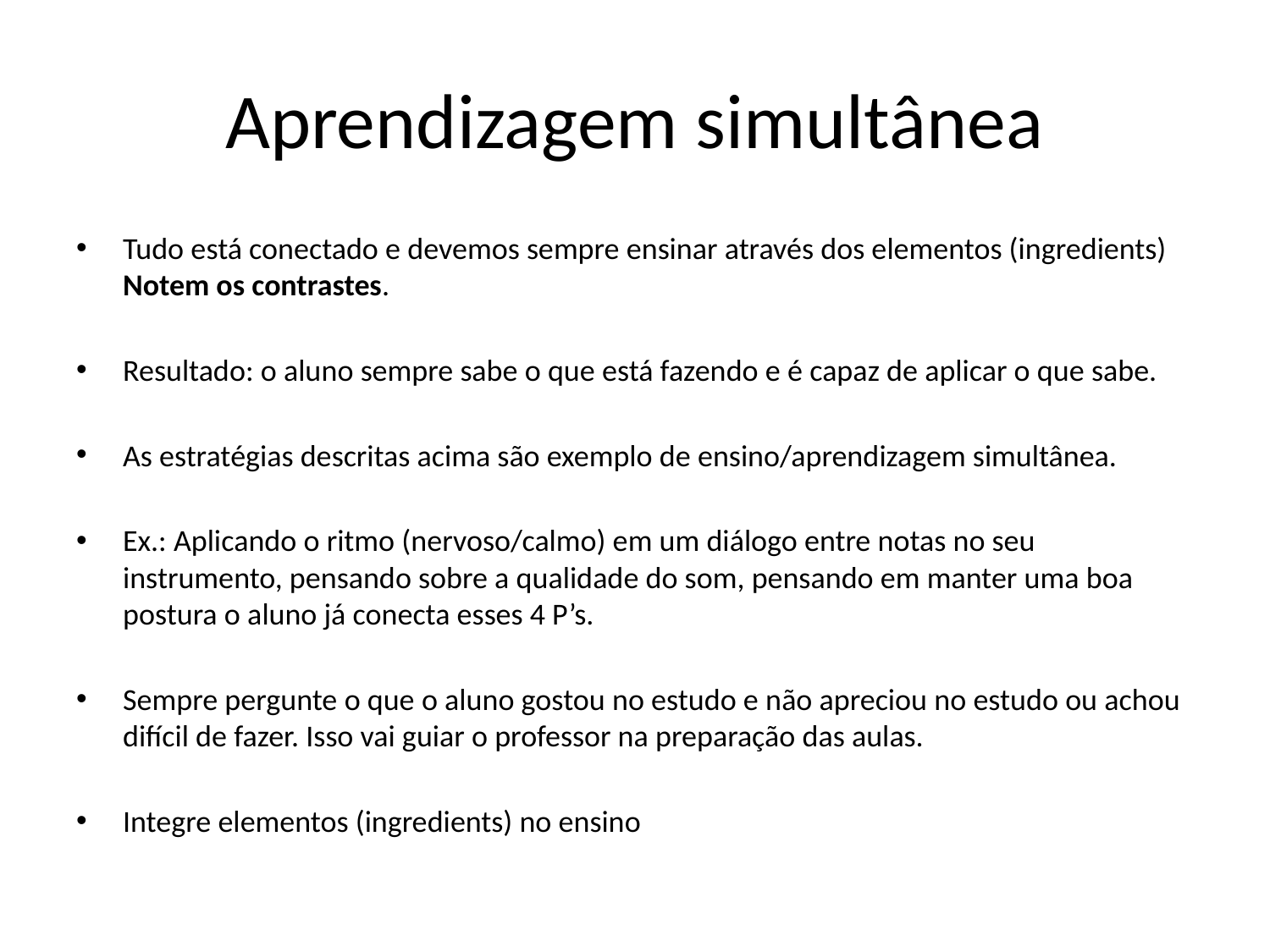

# Aprendizagem simultânea
Tudo está conectado e devemos sempre ensinar através dos elementos (ingredients) Notem os contrastes.

Resultado: o aluno sempre sabe o que está fazendo e é capaz de aplicar o que sabe.

As estratégias descritas acima são exemplo de ensino/aprendizagem simultânea.

Ex.: Aplicando o ritmo (nervoso/calmo) em um diálogo entre notas no seu instrumento, pensando sobre a qualidade do som, pensando em manter uma boa postura o aluno já conecta esses 4 P’s.

Sempre pergunte o que o aluno gostou no estudo e não apreciou no estudo ou achou difícil de fazer. Isso vai guiar o professor na preparação das aulas.

Integre elementos (ingredients) no ensino